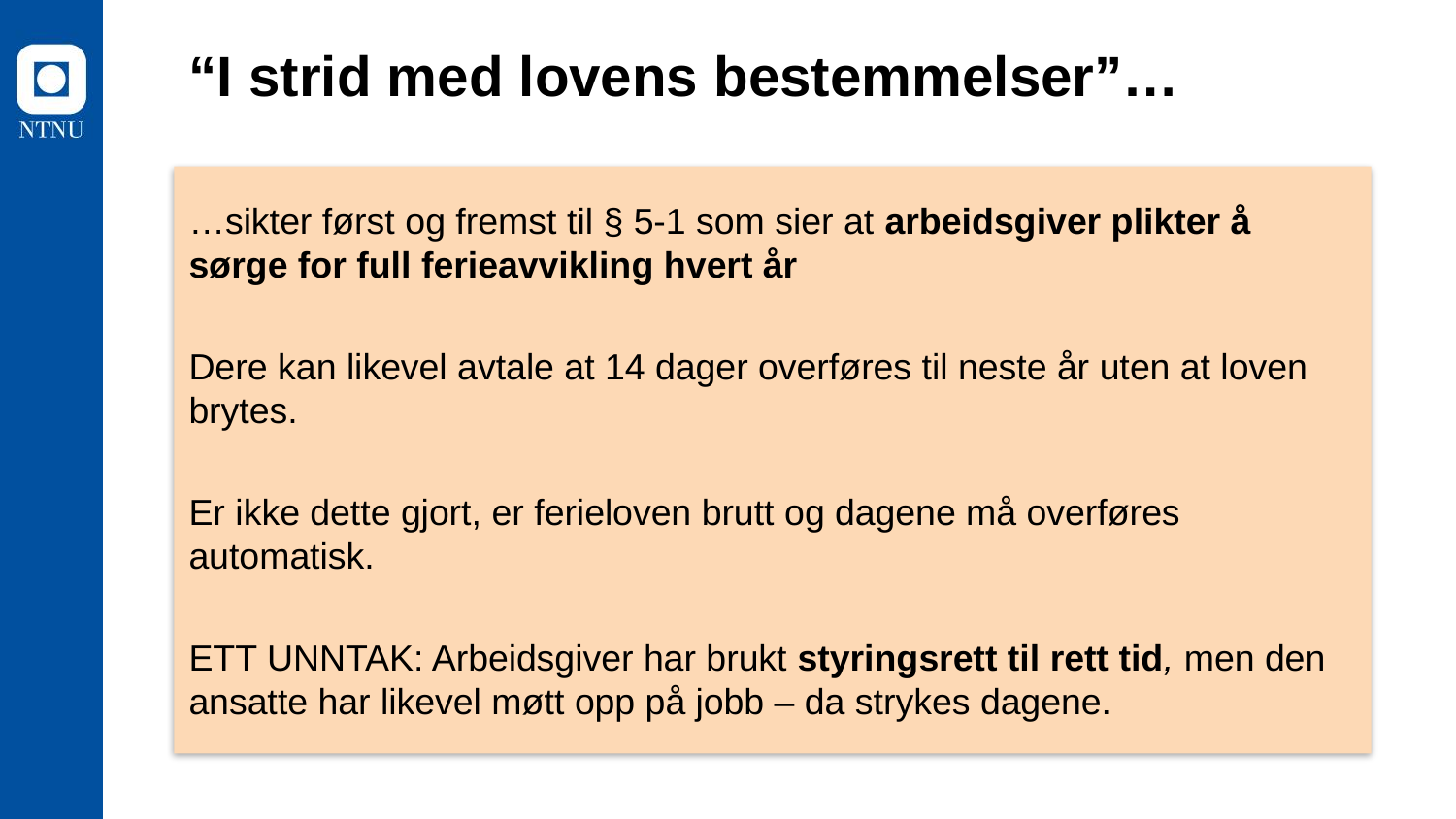

# “I strid med lovens bestemmelser”…

…sikter først og fremst til § 5-1 som sier at arbeidsgiver plikter å sørge for full ferieavvikling hvert år

Dere kan likevel avtale at 14 dager overføres til neste år uten at loven brytes.

Er ikke dette gjort, er ferieloven brutt og dagene må overføres automatisk.

ETT UNNTAK: Arbeidsgiver har brukt styringsrett til rett tid, men den ansatte har likevel møtt opp på jobb – da strykes dagene.